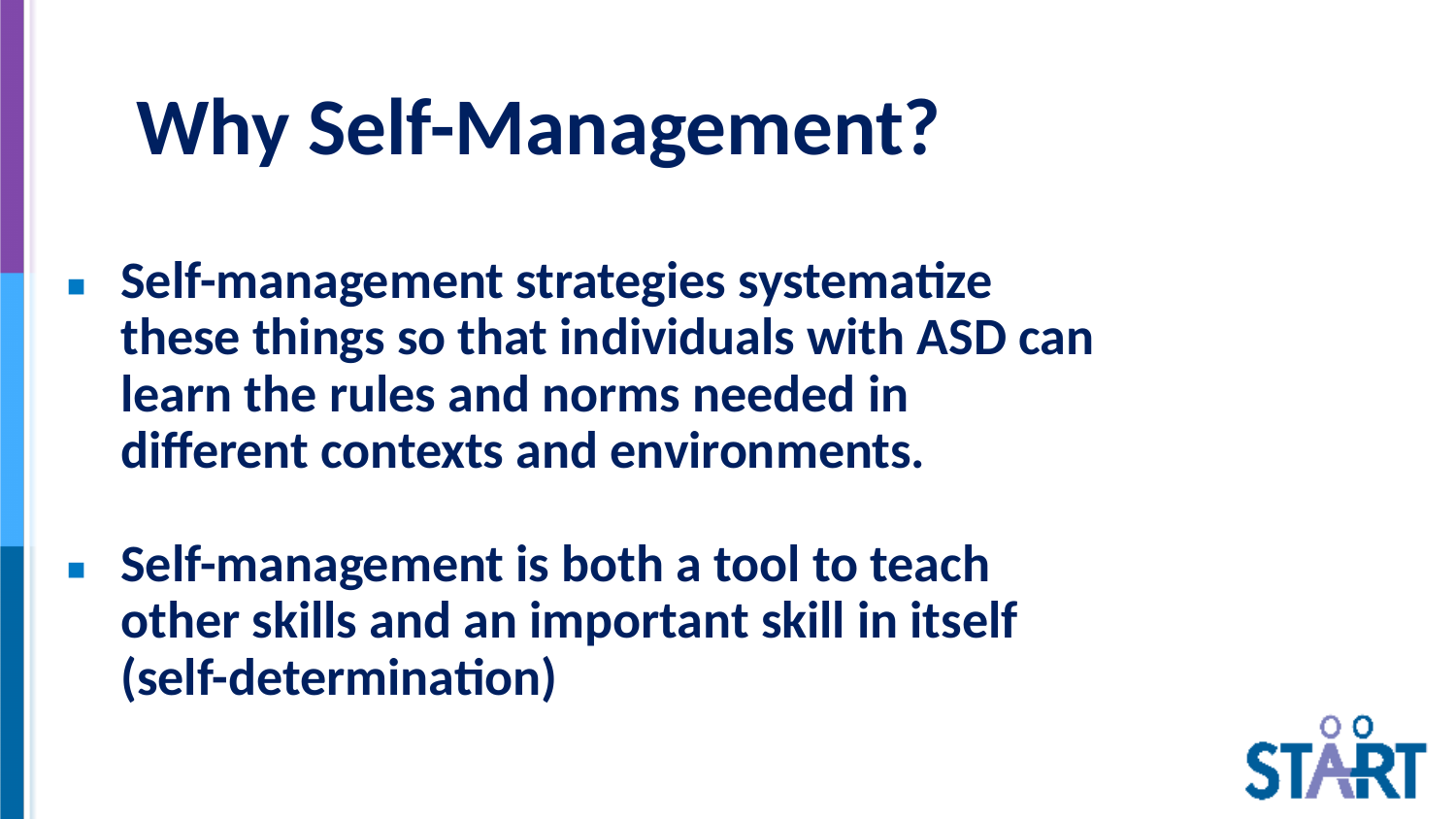

# Why Self-Management?
Self-management strategies systematize these things so that individuals with ASD can learn the rules and norms needed in different contexts and environments.

Self-management is both a tool to teach other skills and an important skill in itself (self-determination)